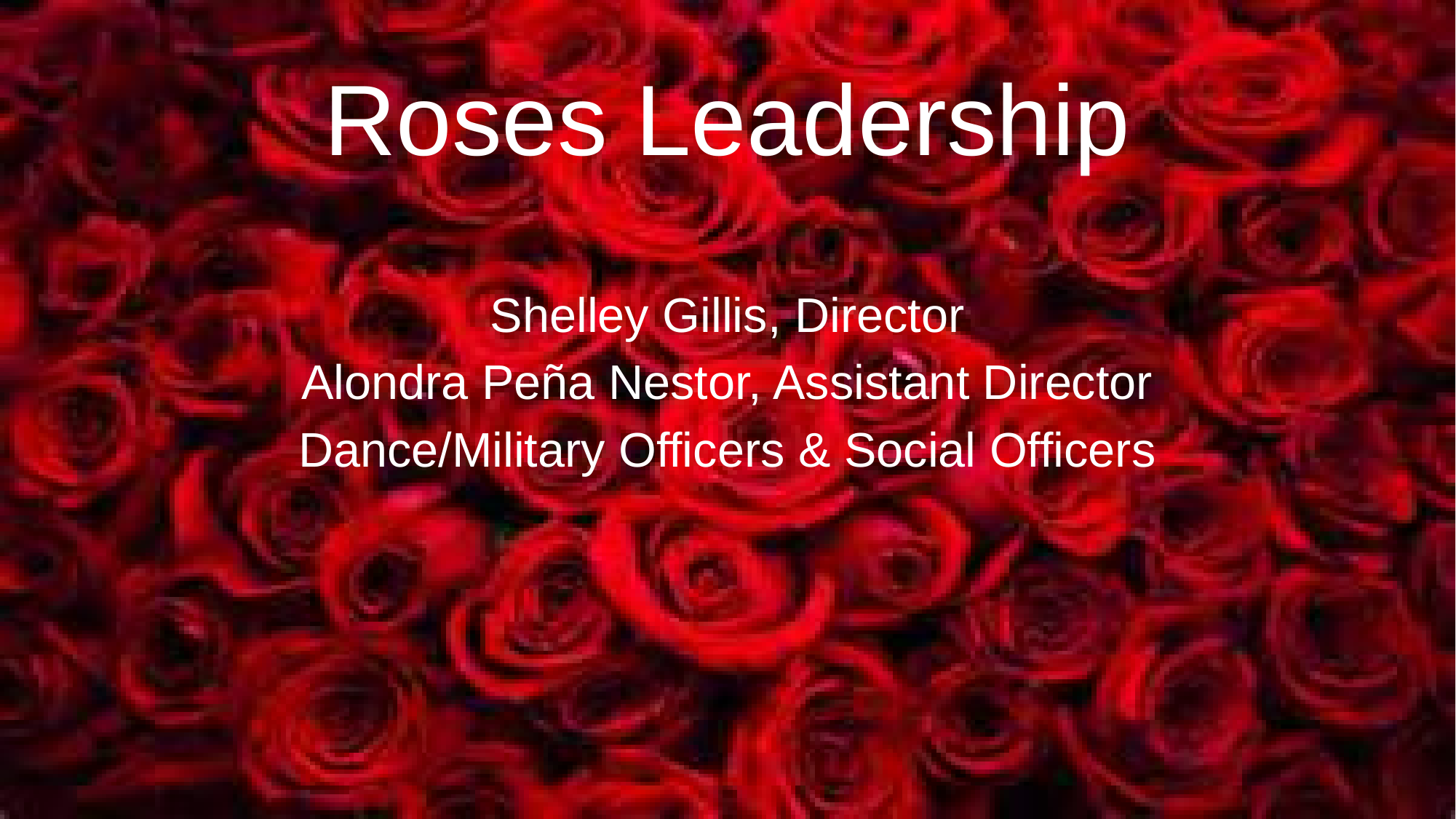

# Roses Leadership
Shelley Gillis, Director
Alondra Peña Nestor, Assistant Director
Dance/Military Officers & Social Officers